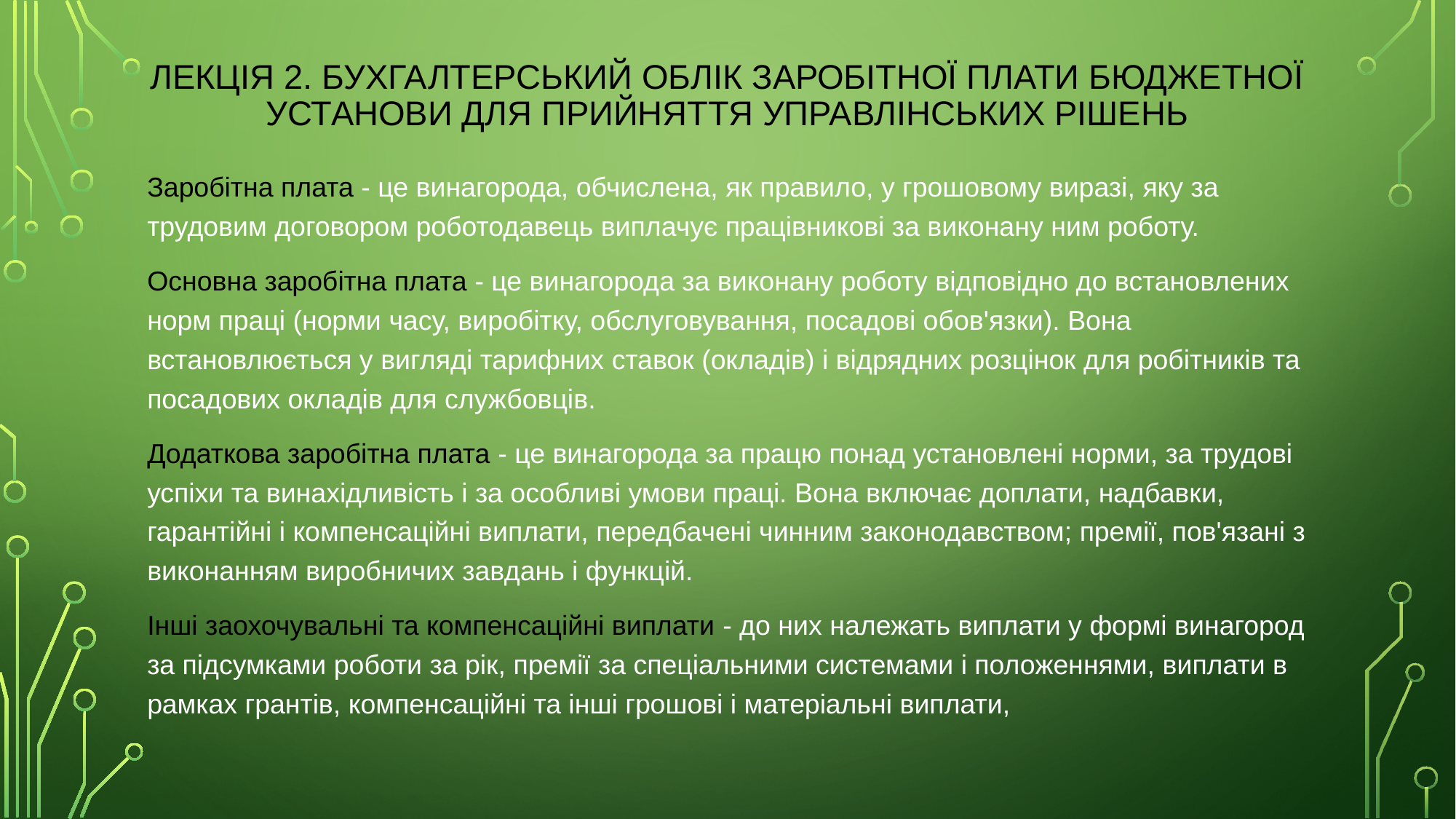

# Лекція 2. БУХГАЛТЕРСЬКИЙ ОБЛІК ЗАРОБІТНОЇ ПЛАТИ БЮДЖЕТНОЇ УСТАНОВИ ДЛЯ ПРИЙНЯТТЯ УПРАВЛІНСЬКИХ РІШЕНЬ
Заробітна плата - це винагорода, обчислена, як правило, у грошовому виразі, яку за трудовим договором роботодавець виплачує працівникові за виконану ним роботу.
Основна заробітна плата - це винагорода за виконану роботу відповідно до встановлених норм праці (норми часу, виробітку, обслуговування, посадові обов'язки). Вона встановлюється у вигляді тарифних ставок (окладів) і відрядних розцінок для робітників та посадових окладів для службовців.
Додаткова заробітна плата - це винагорода за працю понад установлені норми, за трудові успіхи та винахідливість і за особливі умови праці. Вона включає доплати, надбавки, гарантійні і компенсаційні виплати, передбачені чинним законодавством; премії, пов'язані з виконанням виробничих завдань і функцій.
Інші заохочувальні та компенсаційні виплати - до них належать виплати у формі винагород за підсумками роботи за рік, премії за спеціальними системами і положеннями, виплати в рамках грантів, компенсаційні та інші грошові і матеріальні виплати,